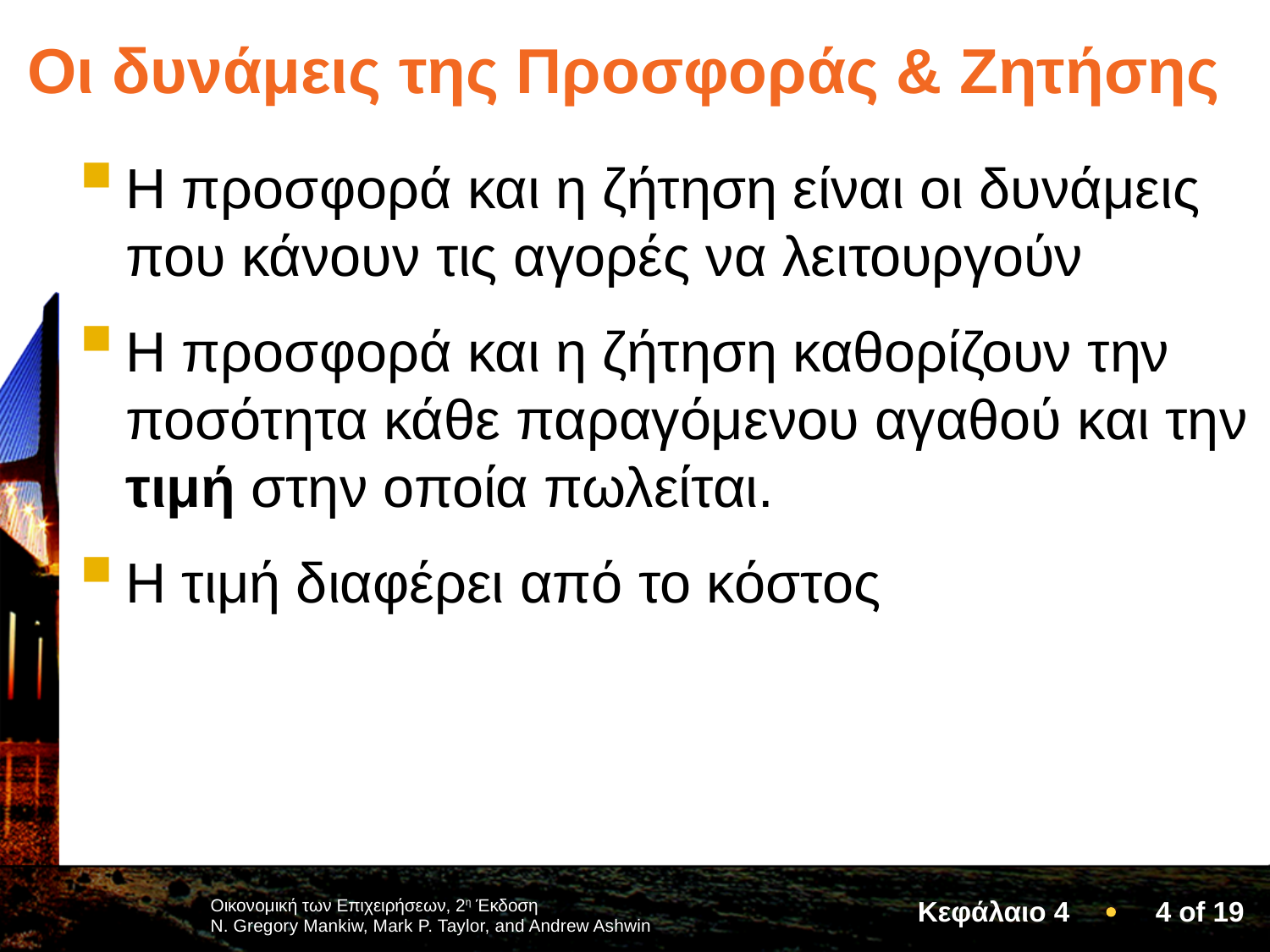

# Οι δυνάμεις της Προσφοράς & Ζητήσης
Η προσφορά και η ζήτηση είναι οι δυνάμεις που κάνουν τις αγορές να λειτουργούν
Η προσφορά και η ζήτηση καθορίζουν την ποσότητα κάθε παραγόμενου αγαθού και την τιμή στην οποία πωλείται.
Η τιμή διαφέρει από το κόστος